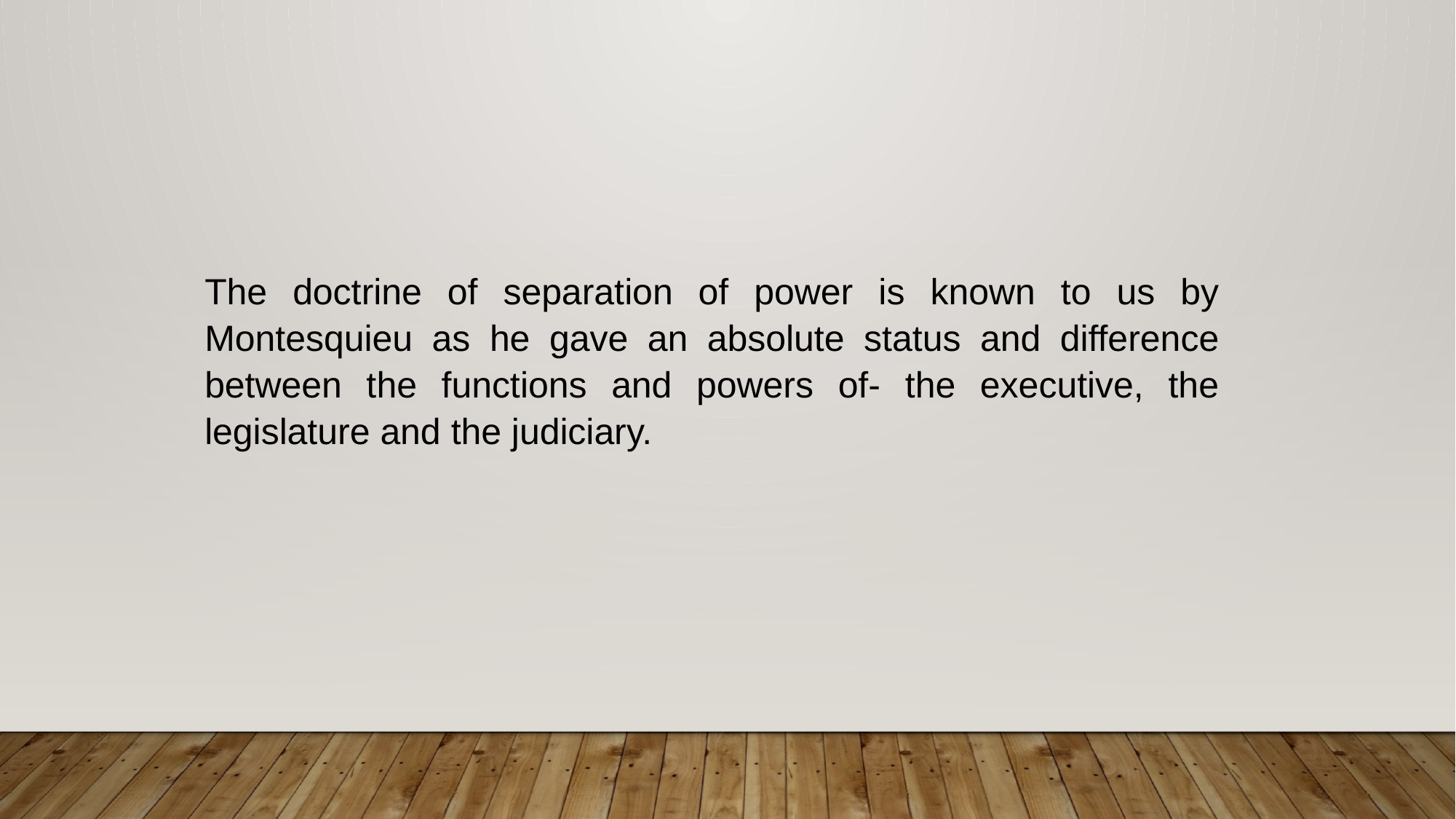

The doctrine of separation of power is known to us by Montesquieu as he gave an absolute status and difference between the functions and powers of- the executive, the legislature and the judiciary.